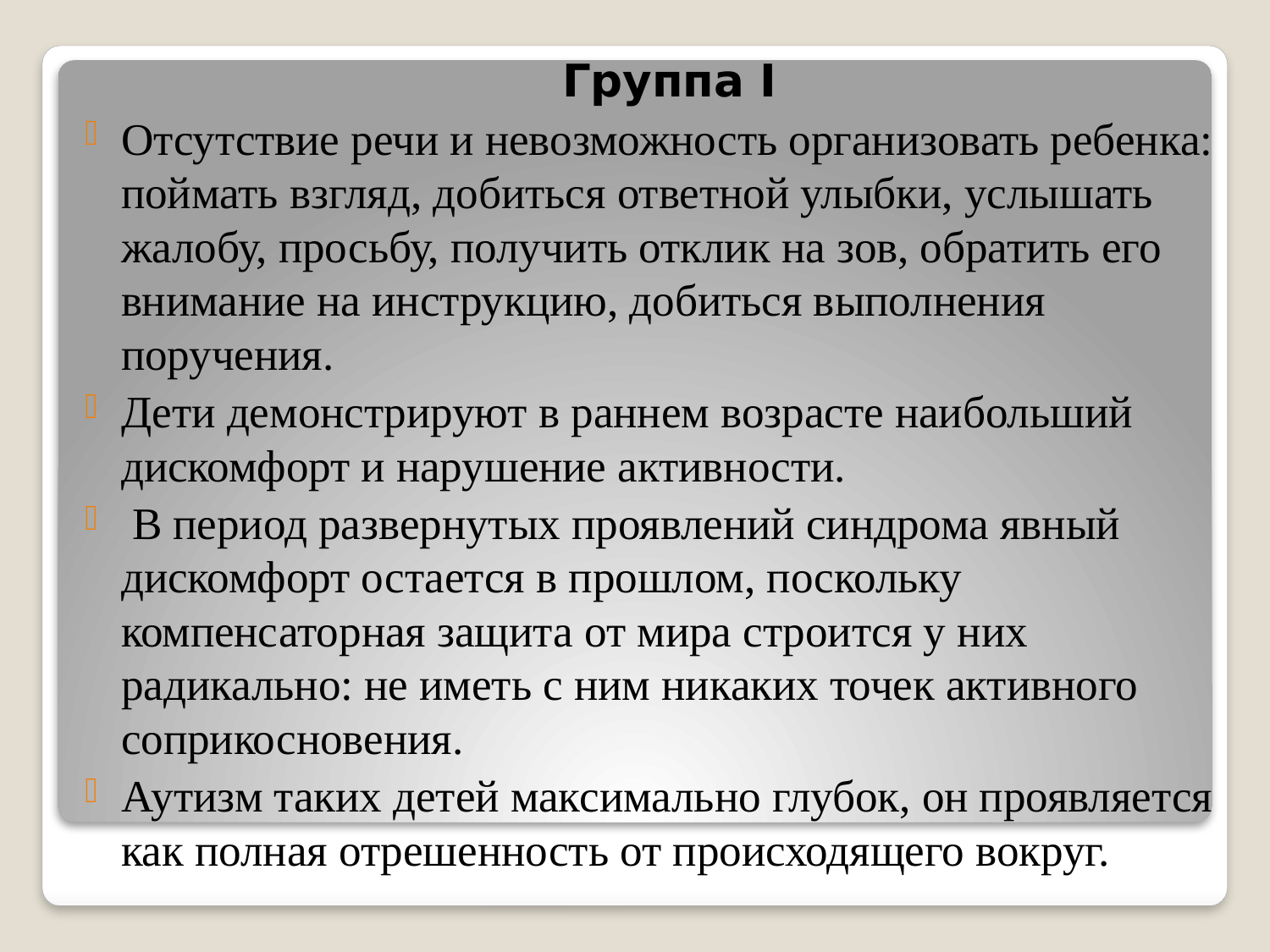

Группа I
Отсутствие речи и невозможность организовать ребенка: поймать взгляд, добиться ответной улыбки, услышать жалобу, просьбу, получить отклик на зов, обратить его внимание на инструкцию, добиться выполнения поручения.
Дети демонстрируют в раннем возрасте наибольший дискомфорт и нарушение активности.
 В период развернутых проявлений синдрома явный дискомфорт остается в прошлом, поскольку компенсаторная защита от мира строится у них радикально: не иметь с ним никаких точек активного соприкосновения.
Аутизм таких детей максимально глубок, он проявляется как полная отрешенность от происходящего вокруг.